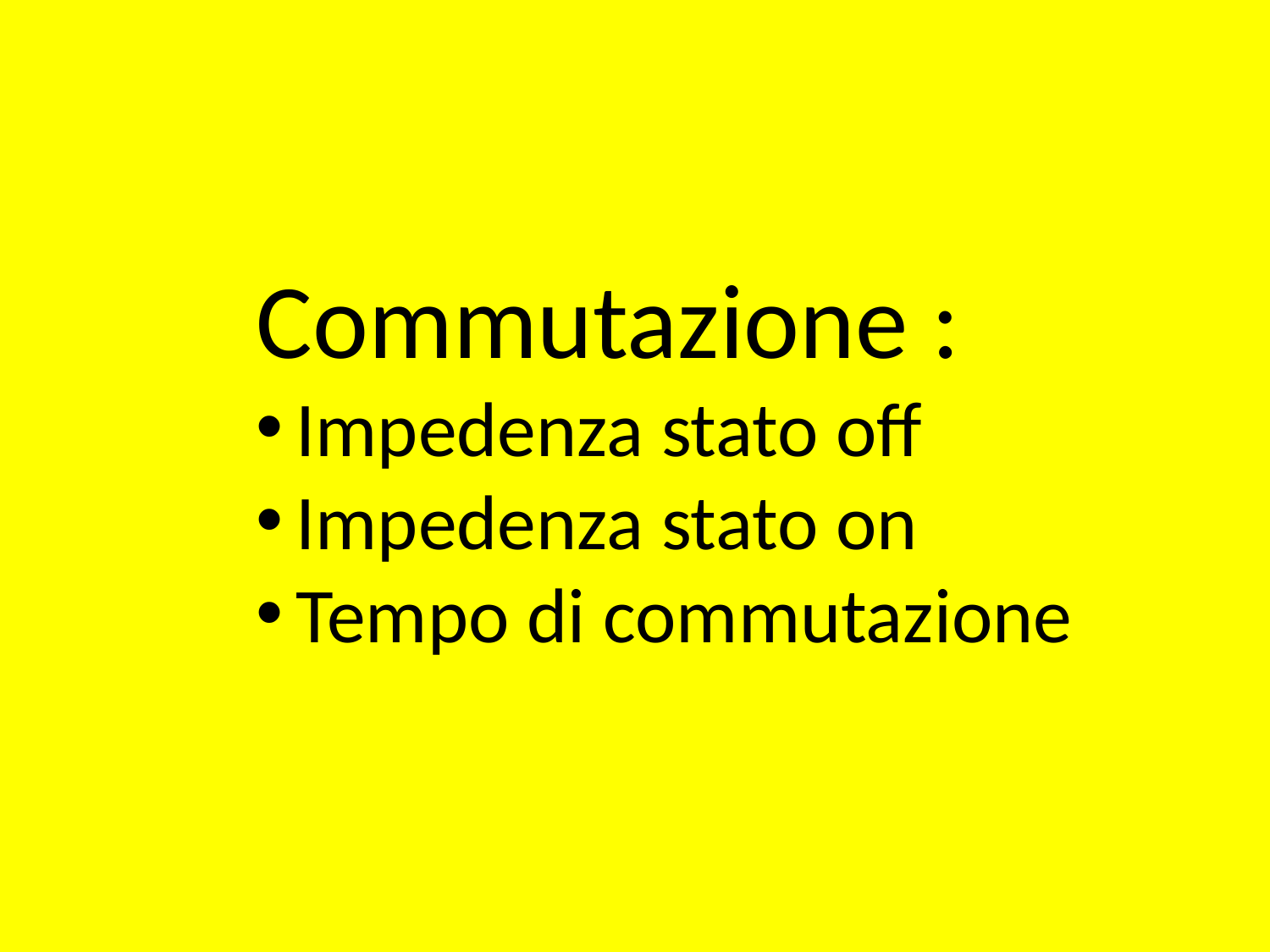

Commutazione :
Impedenza stato off
Impedenza stato on
Tempo di commutazione